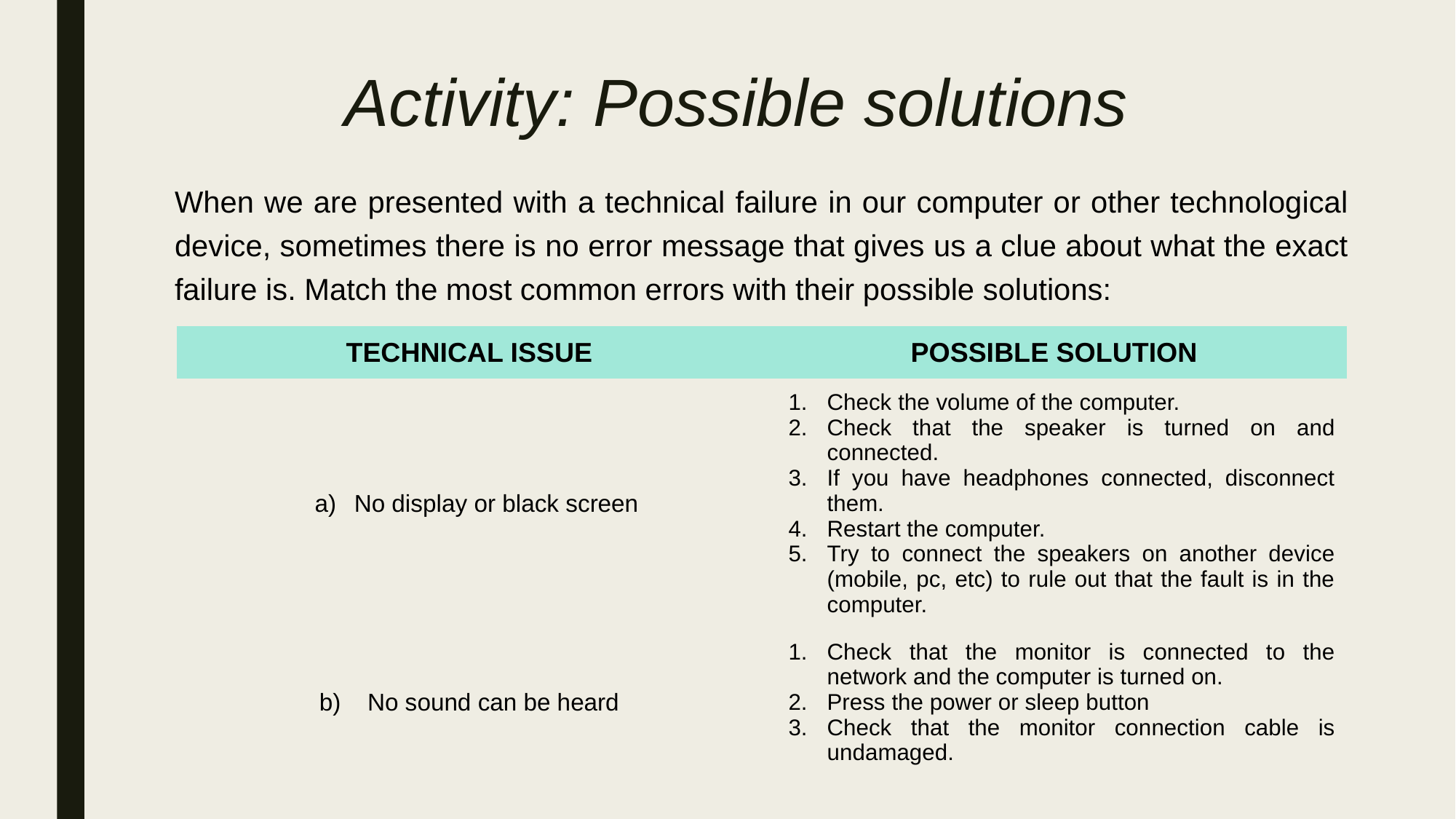

# Activity: Possible solutions
When we are presented with a technical failure in our computer or other technological device, sometimes there is no error message that gives us a clue about what the exact failure is. Match the most common errors with their possible solutions:

| TECHNICAL ISSUE | POSSIBLE SOLUTION |
| --- | --- |
| No display or black screen | Check the volume of the computer. Check that the speaker is turned on and connected. If you have headphones connected, disconnect them. Restart the computer. Try to connect the speakers on another device (mobile, pc, etc) to rule out that the fault is in the computer. |
| b) No sound can be heard | Check that the monitor is connected to the network and the computer is turned on. Press the power or sleep button Check that the monitor connection cable is undamaged. |